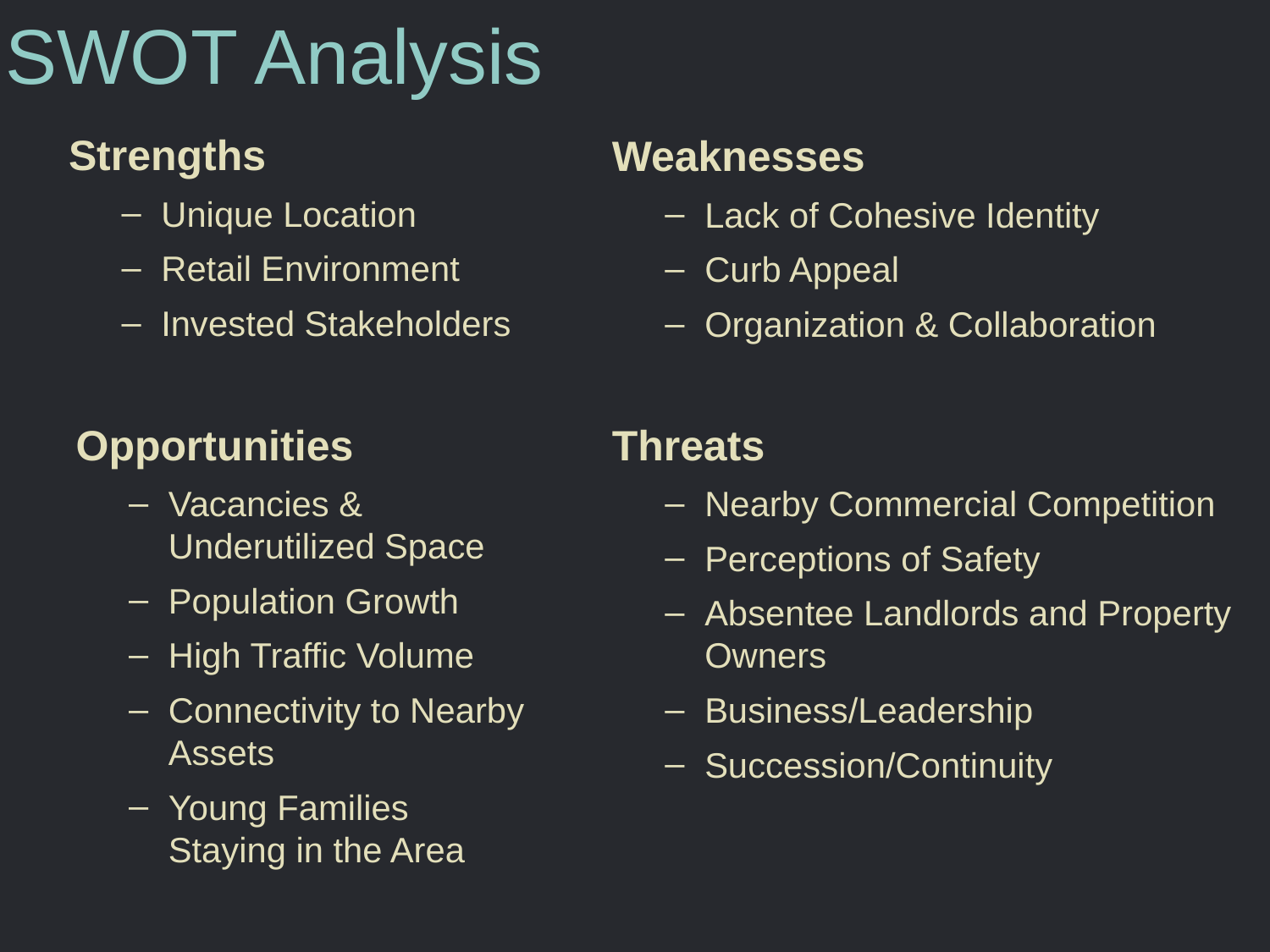

# SWOT Analysis
Strengths
Unique Location
Retail Environment
Invested Stakeholders
Weaknesses
Lack of Cohesive Identity
Curb Appeal
Organization & Collaboration
Opportunities
Vacancies & Underutilized Space
Population Growth
High Traffic Volume
Connectivity to Nearby Assets
Young Families Staying in the Area
Threats
Nearby Commercial Competition
Perceptions of Safety
Absentee Landlords and Property Owners
Business/Leadership
Succession/Continuity